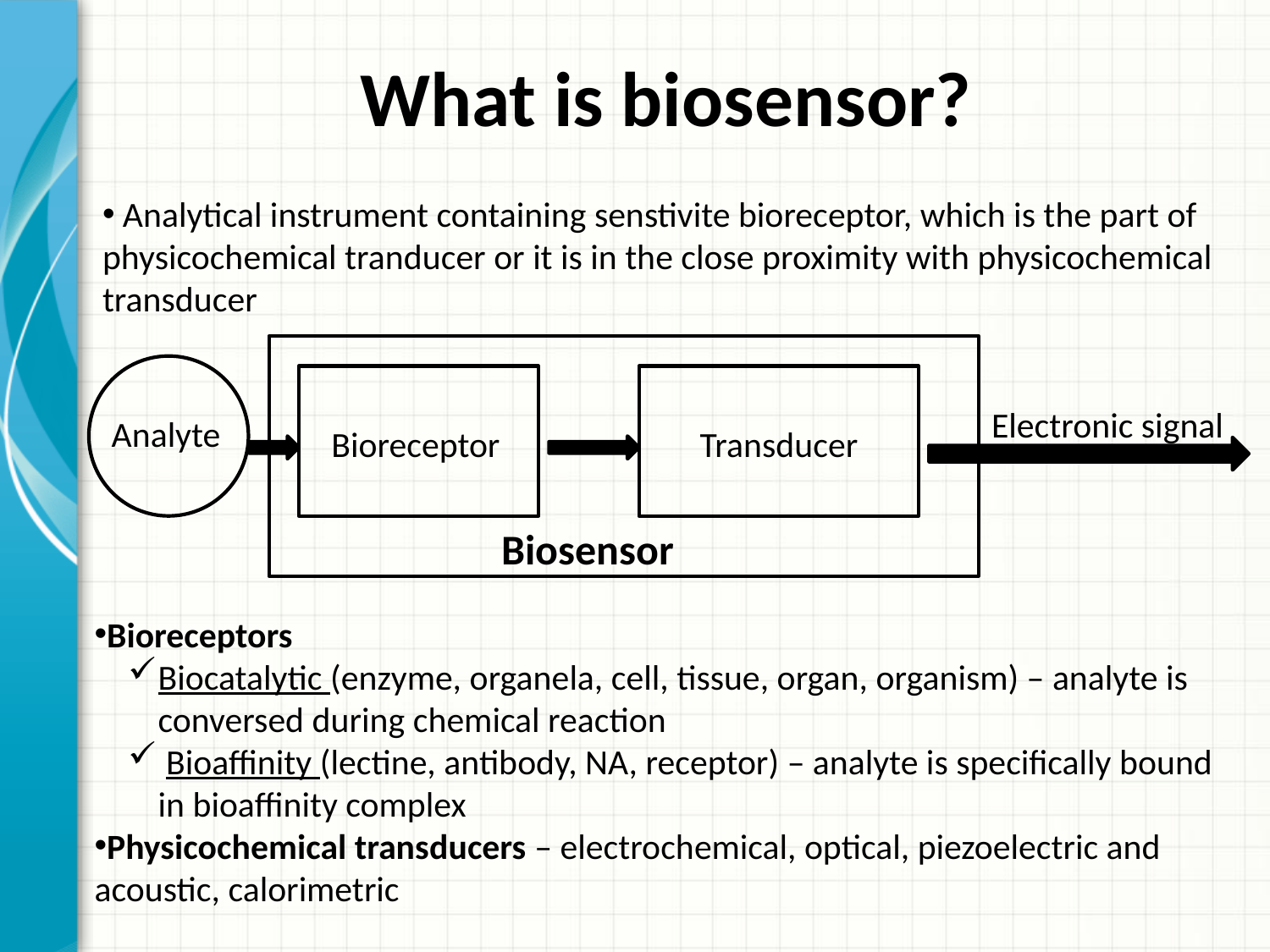

# What is biosensor?
 Analytical instrument containing senstivite bioreceptor, which is the part of physicochemical tranducer or it is in the close proximity with physicochemical transducer

Electronic signal
Analyte
Transducer
Bioreceptor

Biosensor
Bioreceptors
Biocatalytic (enzyme, organela, cell, tissue, organ, organism) – analyte is conversed during chemical reaction
 Bioaffinity (lectine, antibody, NA, receptor) – analyte is specifically bound in bioaffinity complex
Physicochemical transducers – electrochemical, optical, piezoelectric and acoustic, calorimetric